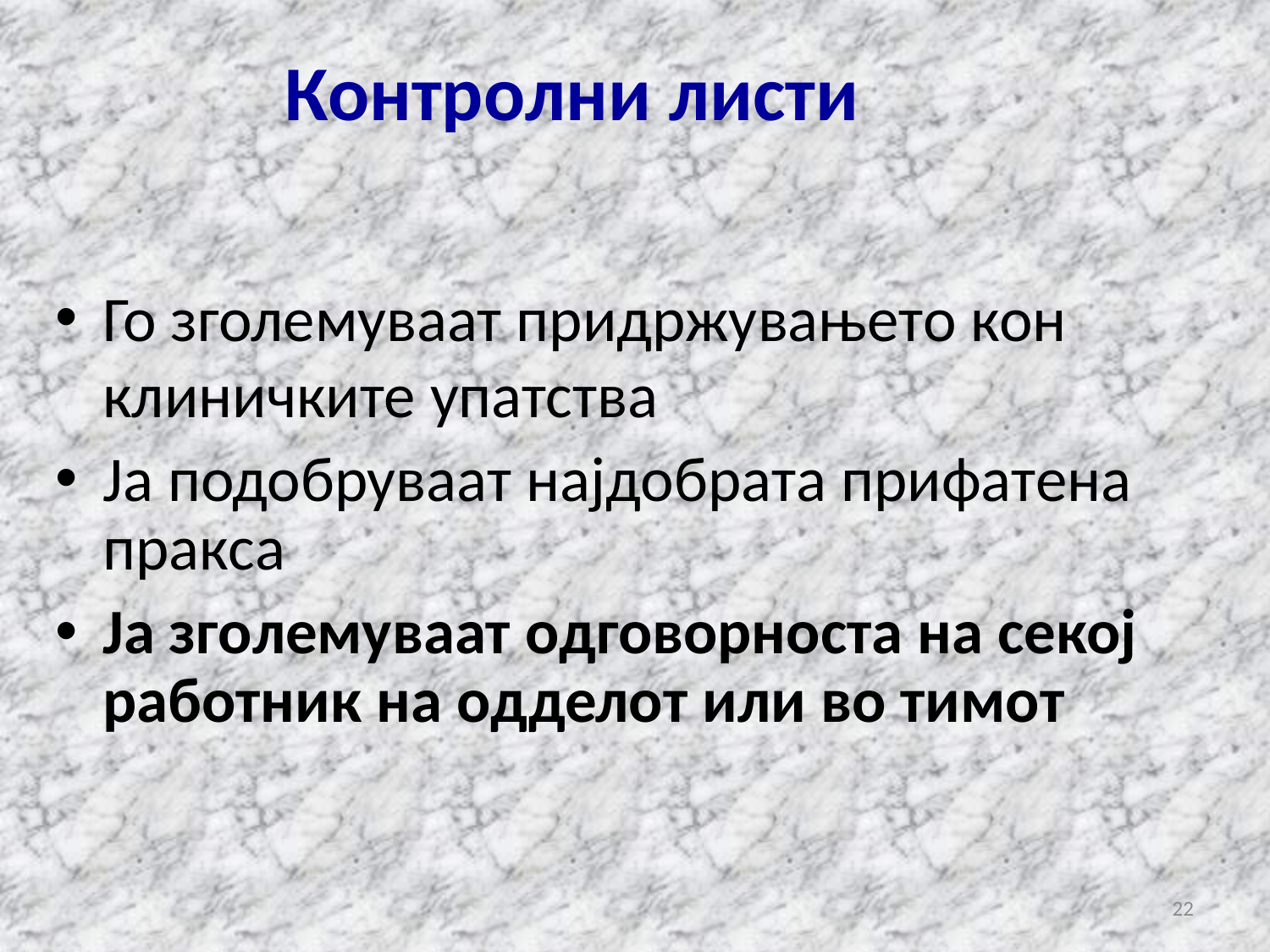

# Контролни листи

Го зголемуваат придржувањето кон клиничките упатства
Ја подобруваат најдобрата прифатена пракса
Ја зголемуваат одговорноста на секој работник на одделот или во тимот

22